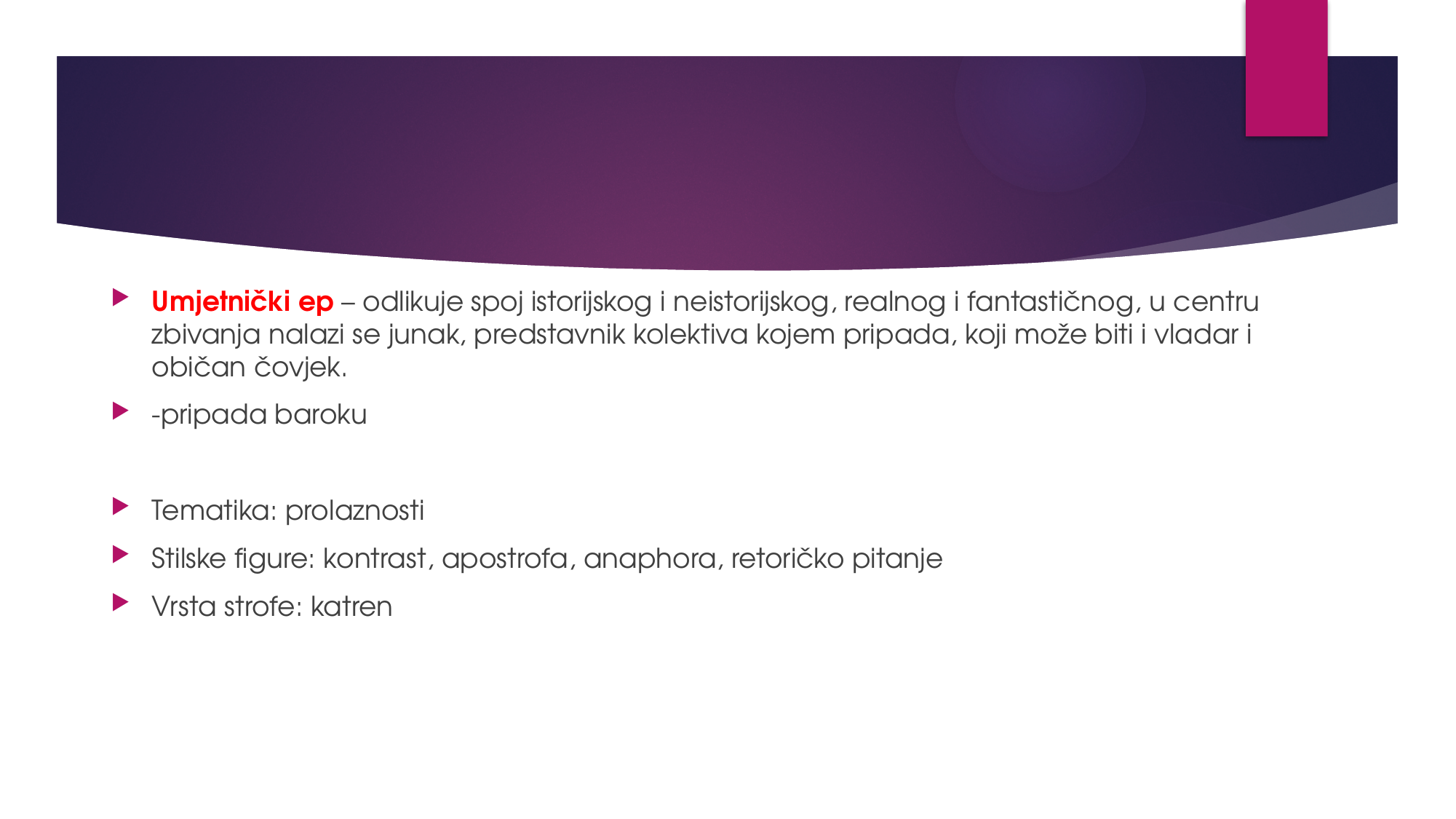

Umjetnički ep – odlikuje spoj istorijskog i neistorijskog, realnog i fantastičnog, u centru zbivanja nalazi se junak, predstavnik kolektiva kojem pripada, koji može biti i vladar i običan čovjek.
-pripada baroku

Tematika: prolaznosti
Stilske figure: kontrast, apostrofa, anaphora, retoričko pitanje
Vrsta strofe: katren